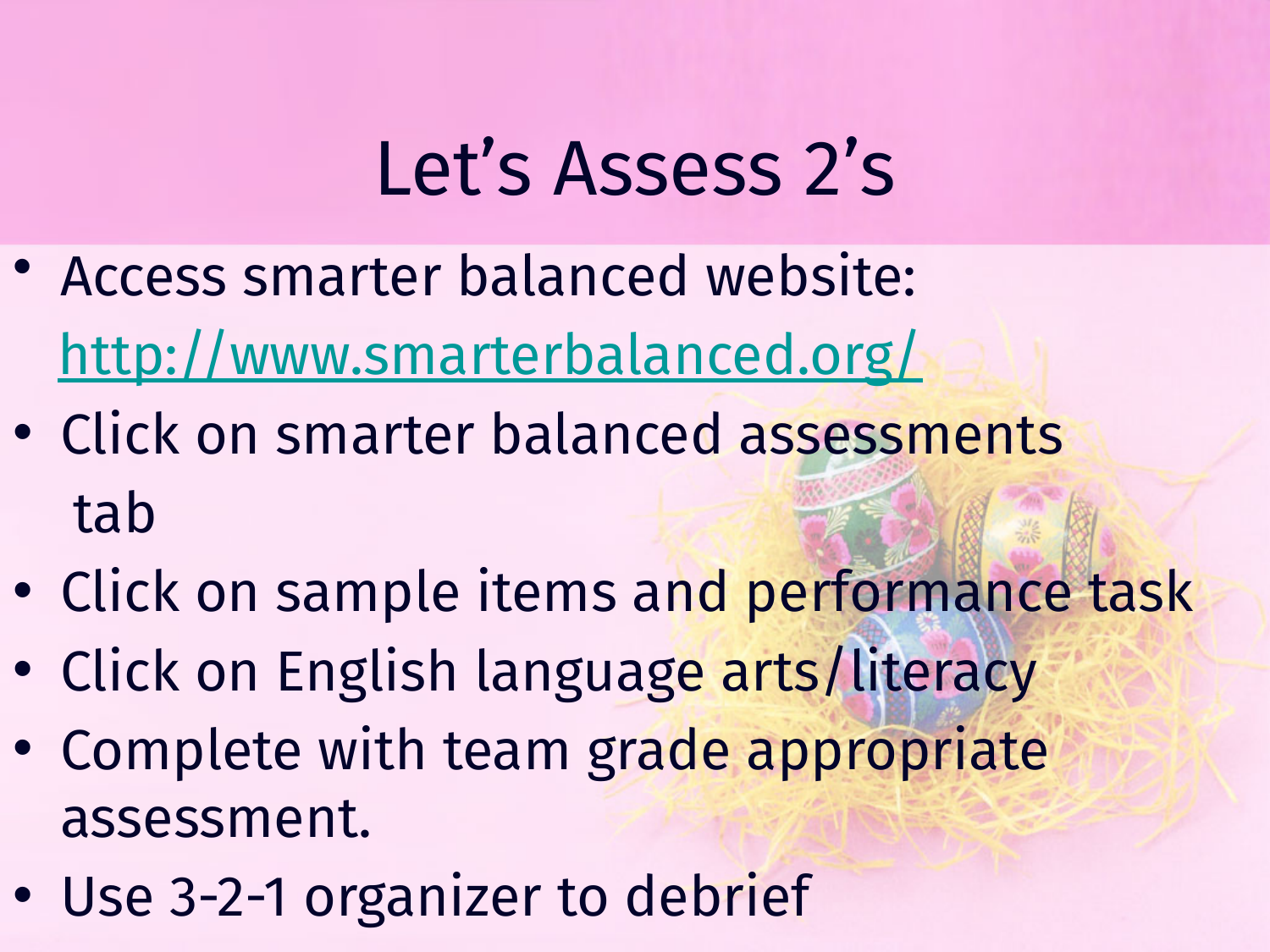

# Let’s Assess 2’s
Access smarter balanced website:
   http://www.smarterbalanced.org/
Click on smarter balanced assessments
    tab
Click on sample items and performance task
Click on English language arts/literacy
Complete with team grade appropriate assessment.
Use 3-2-1 organizer to debrief